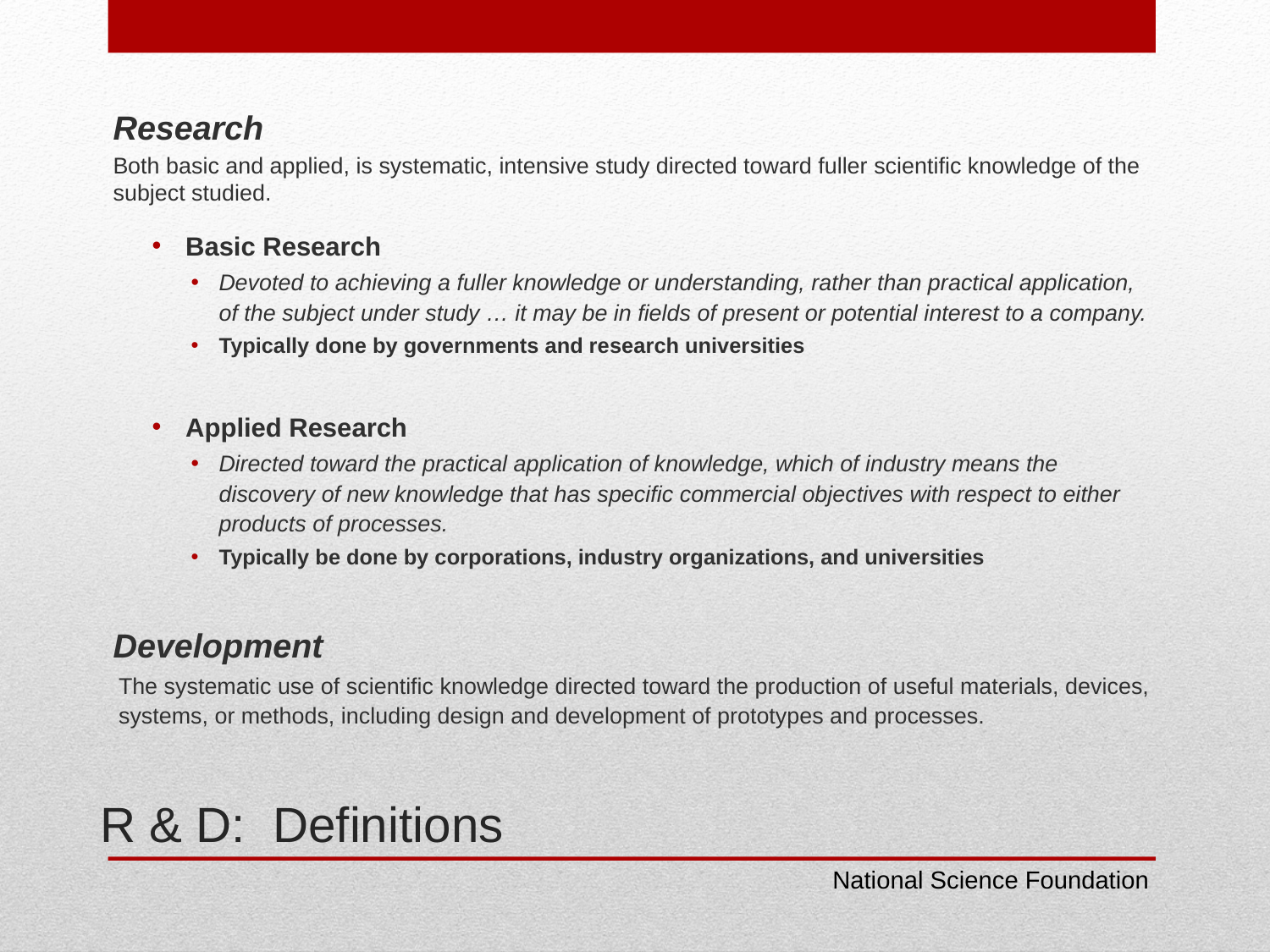

Research
Both basic and applied, is systematic, intensive study directed toward fuller scientific knowledge of the subject studied.

Basic Research
Devoted to achieving a fuller knowledge or understanding, rather than practical application, of the subject under study … it may be in fields of present or potential interest to a company.
Typically done by governments and research universities

Applied Research
Directed toward the practical application of knowledge, which of industry means the discovery of new knowledge that has specific commercial objectives with respect to either products of processes.
Typically be done by corporations, industry organizations, and universities

Development
The systematic use of scientific knowledge directed toward the production of useful materials, devices, systems, or methods, including design and development of prototypes and processes.
# R & D:  Definitions
National Science Foundation